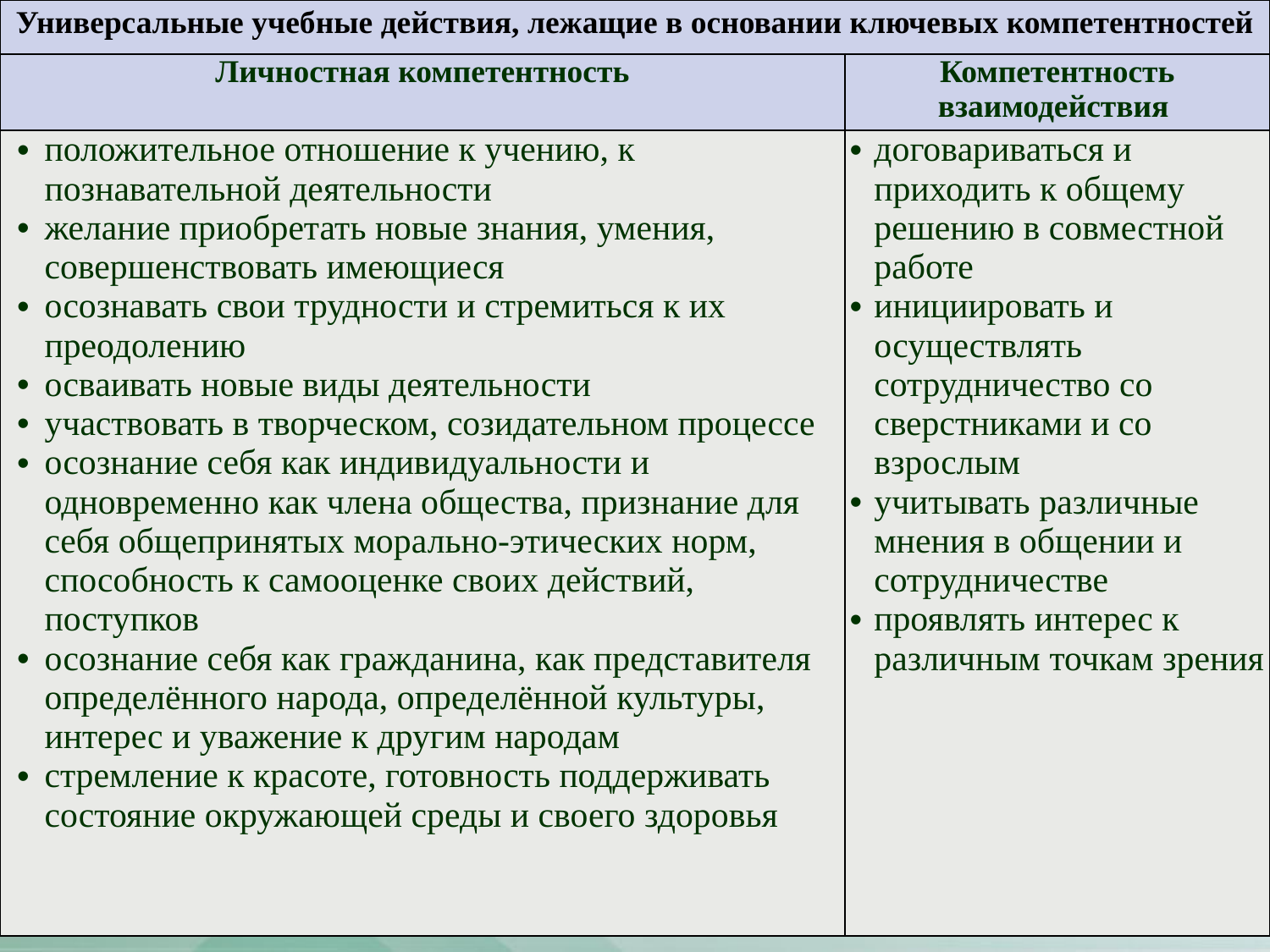

| Универсальные учебные действия, лежащие в основании ключевых компетентностей |  |
| --- | --- |
| Личностная компетентность | Компетентность взаимодействия |
| положительное отношение к учению, к познавательной деятельности желание приобретать новые знания, умения, совершенствовать имеющиеся осознавать свои трудности и стремиться к их преодолению осваивать новые виды деятельности участвовать в творческом, созидательном процессе осознание себя как индивидуальности и одновременно как члена общества, признание для себя общепринятых морально-этических норм, способность к самооценке своих действий, поступков осознание себя как гражданина, как представителя определённого народа, определённой культуры, интерес и уважение к другим народам стремление к красоте, готовность поддерживать состояние окружающей среды и своего здоровья | договариваться и приходить к общему решению в совместной работе инициировать и осуществлять сотрудничество со сверстниками и со взрослым учитывать различные мнения в общении и сотрудничестве проявлять интерес к различным точкам зрения |
#